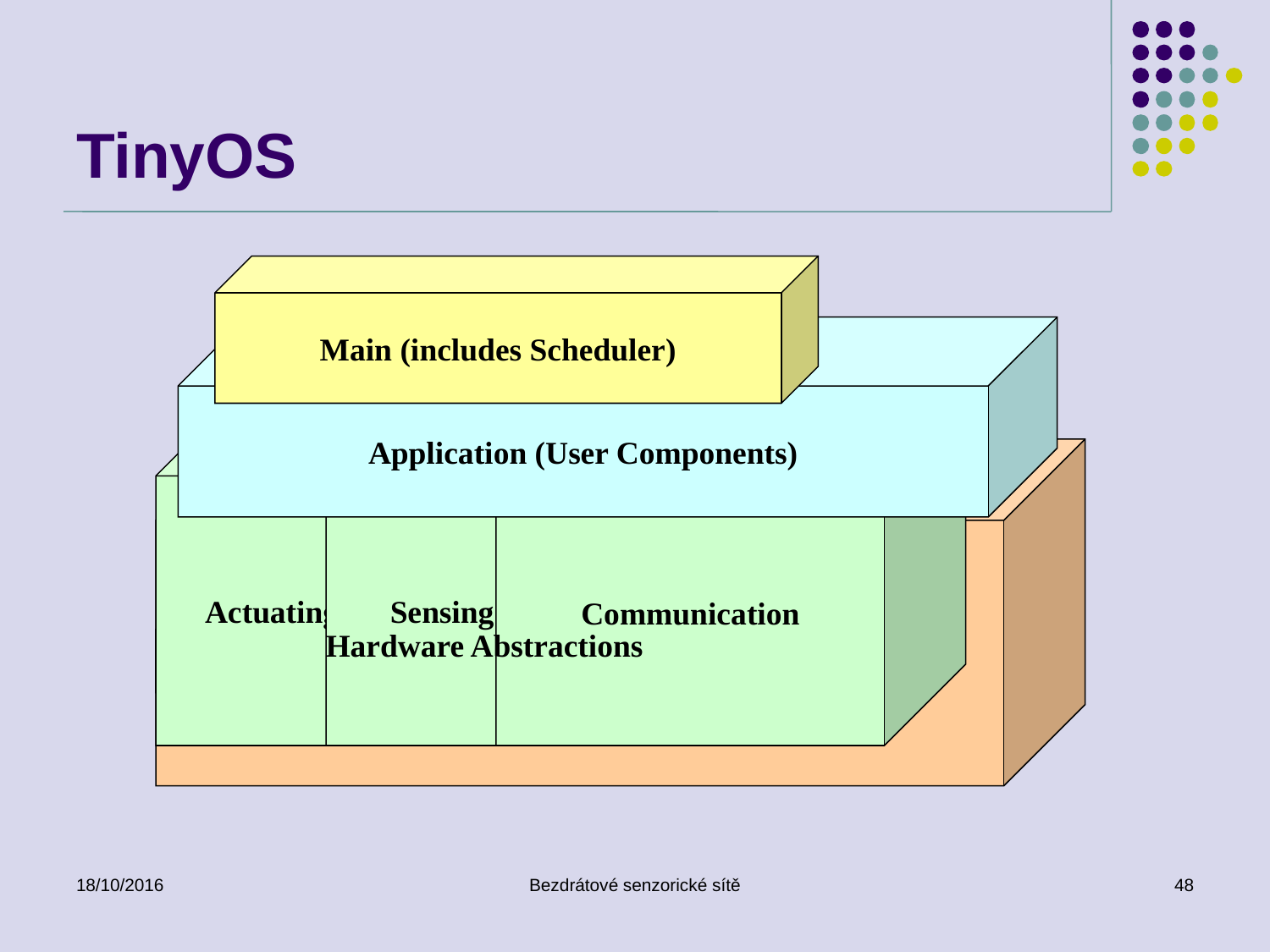

# TinyOS
Main (includes Scheduler)
Application (User Components)
Actuating
Sensing
Communication
Communication

Hardware Abstractions
18/10/2016
Bezdrátové senzorické sítě
48